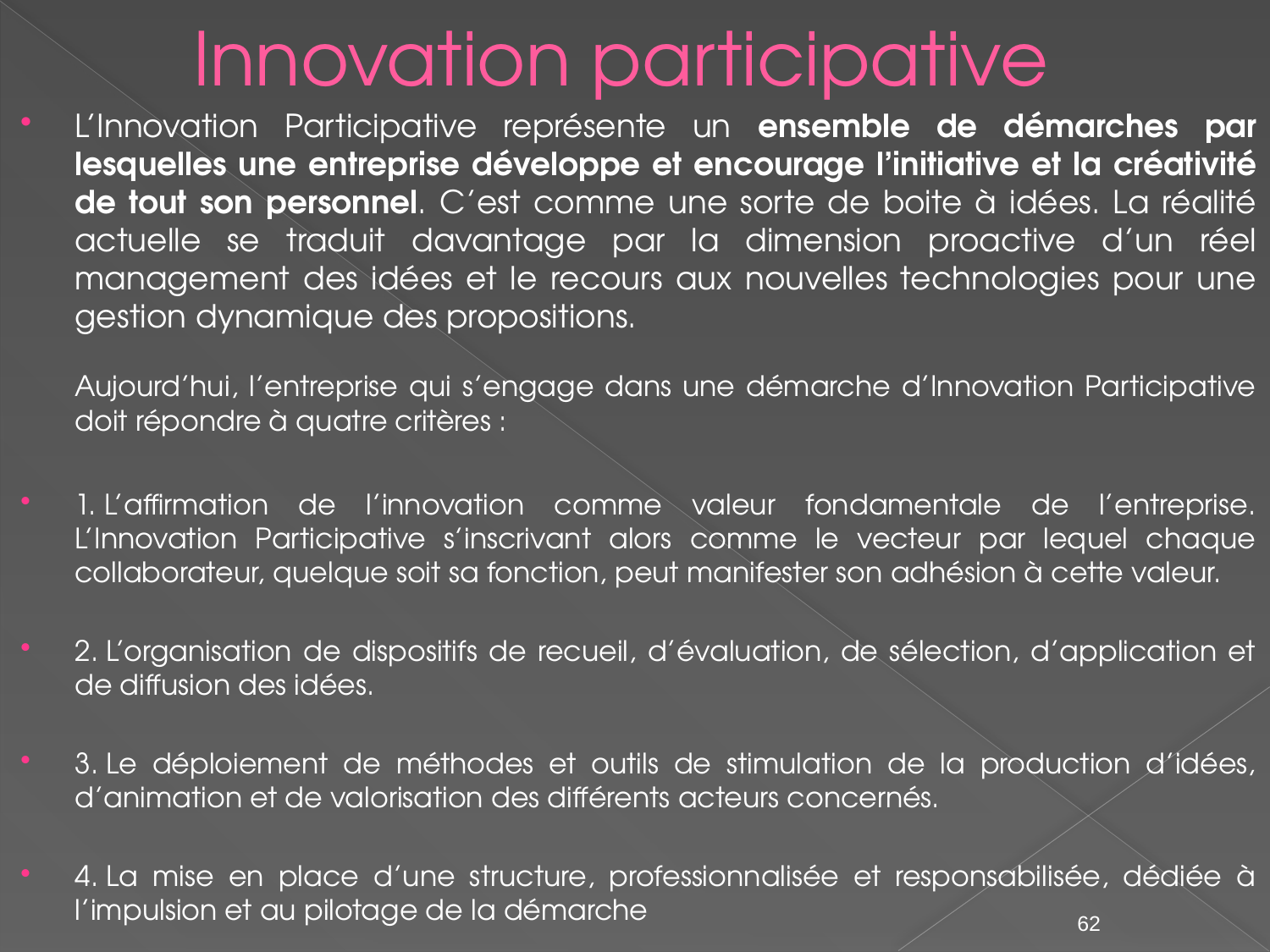

# Innovation participative
L’Innovation Participative représente un ensemble de démarches par lesquelles une entreprise développe et encourage l’initiative et la créativité de tout son personnel. C’est comme une sorte de boite à idées. La réalité actuelle se traduit davantage par la dimension proactive d’un réel management des idées et le recours aux nouvelles technologies pour une gestion dynamique des propositions.

	Aujourd’hui, l’entreprise qui s’engage dans une démarche d’Innovation Participative doit répondre à quatre critères :

1. L’affirmation de l’innovation comme valeur fondamentale de l’entreprise. L’Innovation Participative s’inscrivant alors comme le vecteur par lequel chaque collaborateur, quelque soit sa fonction, peut manifester son adhésion à cette valeur.

2. L’organisation de dispositifs de recueil, d’évaluation, de sélection, d’application et de diffusion des idées.

3. Le déploiement de méthodes et outils de stimulation de la production d’idées, d’animation et de valorisation des différents acteurs concernés.

4. La mise en place d’une structure, professionnalisée et responsabilisée, dédiée à l’impulsion et au pilotage de la démarche

62